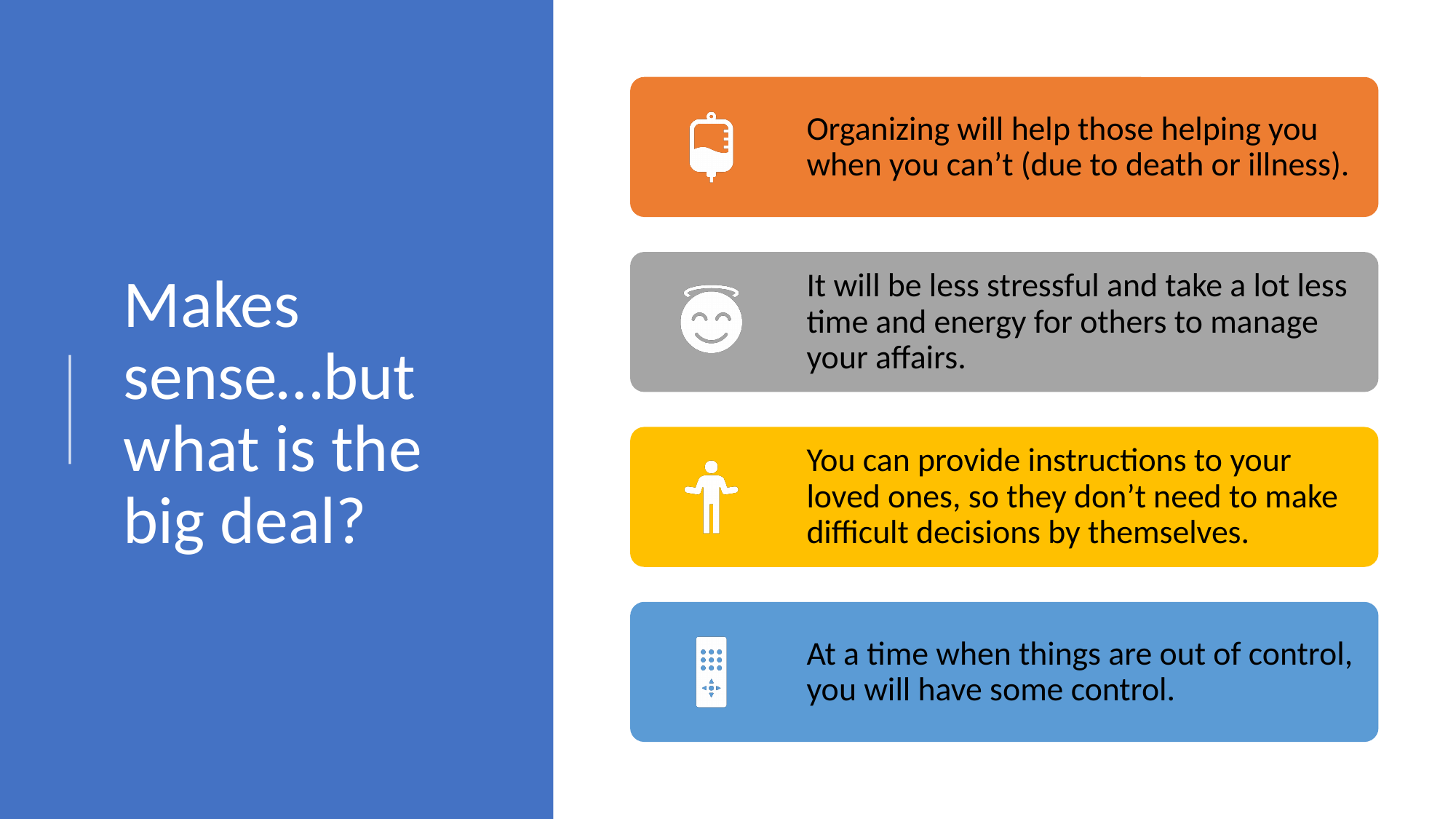

Organizing will help those helping you when you can’t (due to death or illness).
It will be less stressful and take a lot less time and energy for others to manage your affairs.
You can provide instructions to your loved ones, so they don’t need to make difficult decisions by themselves.
At a time when things are out of control, you will have some control.
# Makes sense…but what is the big deal?